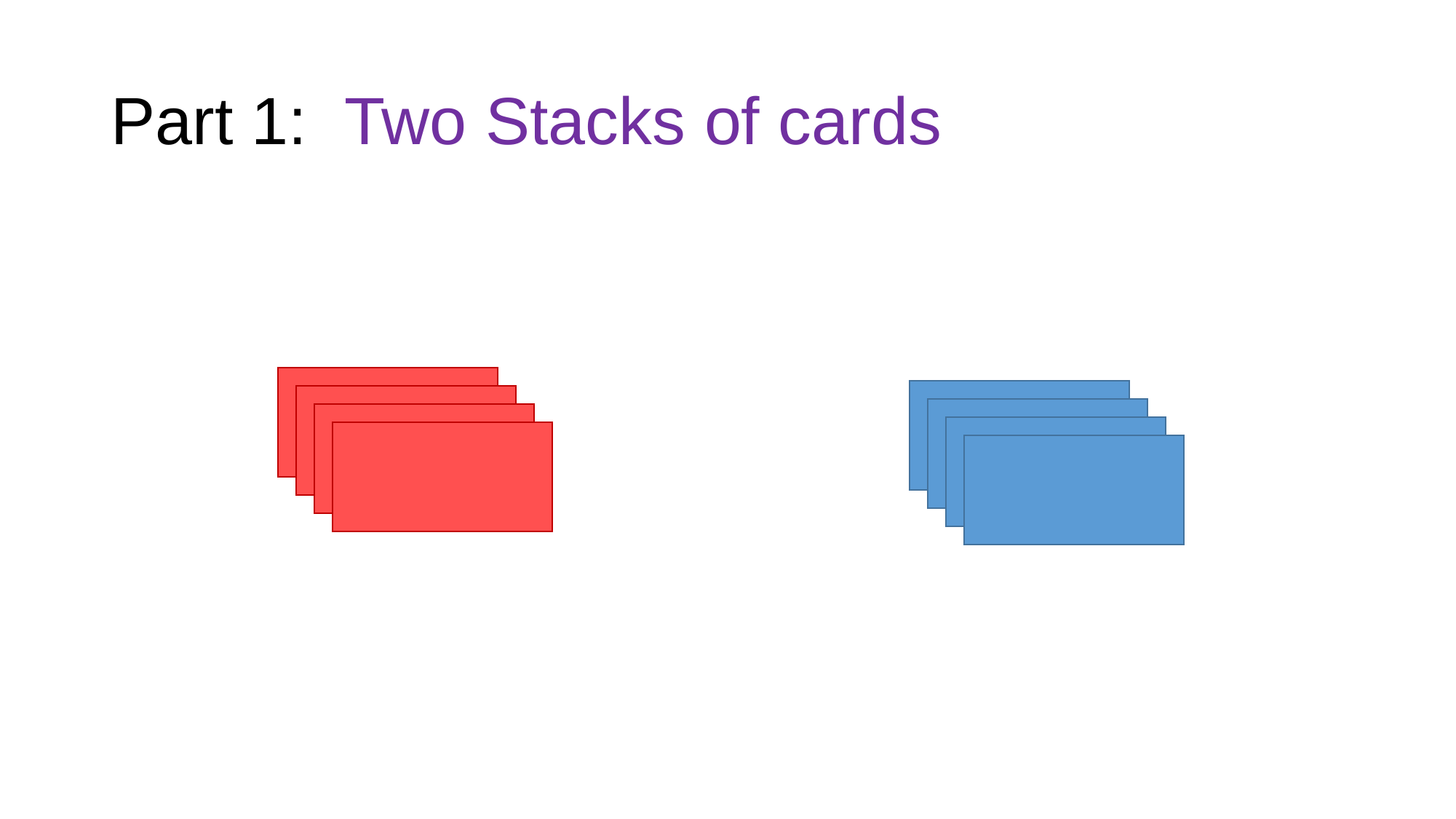

# Part 1:  Two Stacks of cards